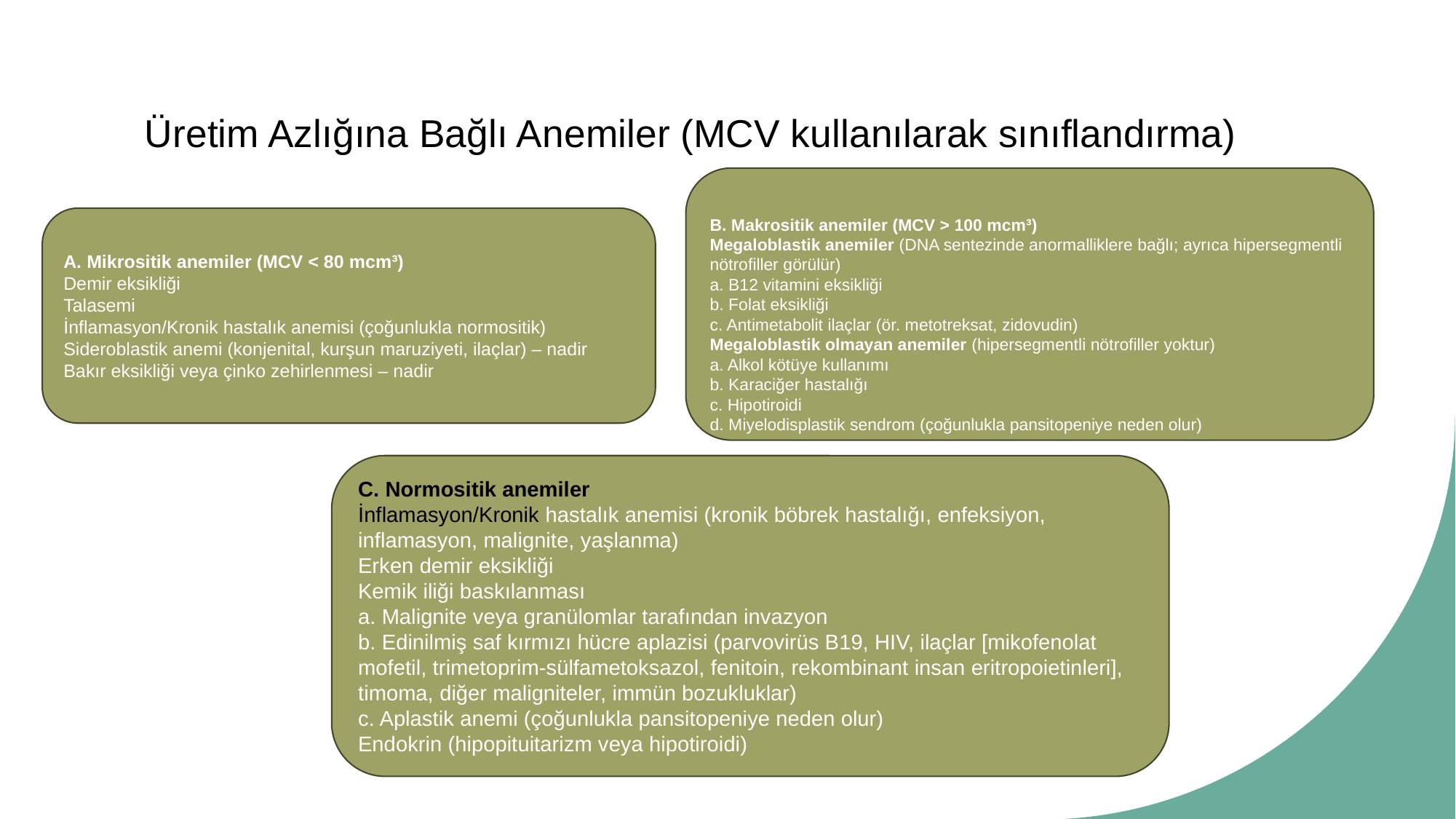

# Üretim Azlığına Bağlı Anemiler (MCV kullanılarak sınıflandırma)

B. Makrositik anemiler (MCV > 100 mcm³)
Megaloblastik anemiler (DNA sentezinde anormalliklere bağlı; ayrıca hipersegmentli nötrofiller görülür)
a. B12 vitamini eksikliği
b. Folat eksikliği
c. Antimetabolit ilaçlar (ör. metotreksat, zidovudin)
Megaloblastik olmayan anemiler (hipersegmentli nötrofiller yoktur)
a. Alkol kötüye kullanımı
b. Karaciğer hastalığı
c. Hipotiroidi
d. Miyelodisplastik sendrom (çoğunlukla pansitopeniye neden olur)
A. Mikrositik anemiler (MCV < 80 mcm³)
Demir eksikliği
Talasemi
İnflamasyon/Kronik hastalık anemisi (çoğunlukla normositik)
Sideroblastik anemi (konjenital, kurşun maruziyeti, ilaçlar) – nadir
Bakır eksikliği veya çinko zehirlenmesi – nadir
C. Normositik anemiler
İnflamasyon/Kronik hastalık anemisi (kronik böbrek hastalığı, enfeksiyon, inflamasyon, malignite, yaşlanma)
Erken demir eksikliği
Kemik iliği baskılanması
a. Malignite veya granülomlar tarafından invazyon
b. Edinilmiş saf kırmızı hücre aplazisi (parvovirüs B19, HIV, ilaçlar [mikofenolat mofetil, trimetoprim-sülfametoksazol, fenitoin, rekombinant insan eritropoietinleri], timoma, diğer maligniteler, immün bozukluklar)
c. Aplastik anemi (çoğunlukla pansitopeniye neden olur)
Endokrin (hipopituitarizm veya hipotiroidi)